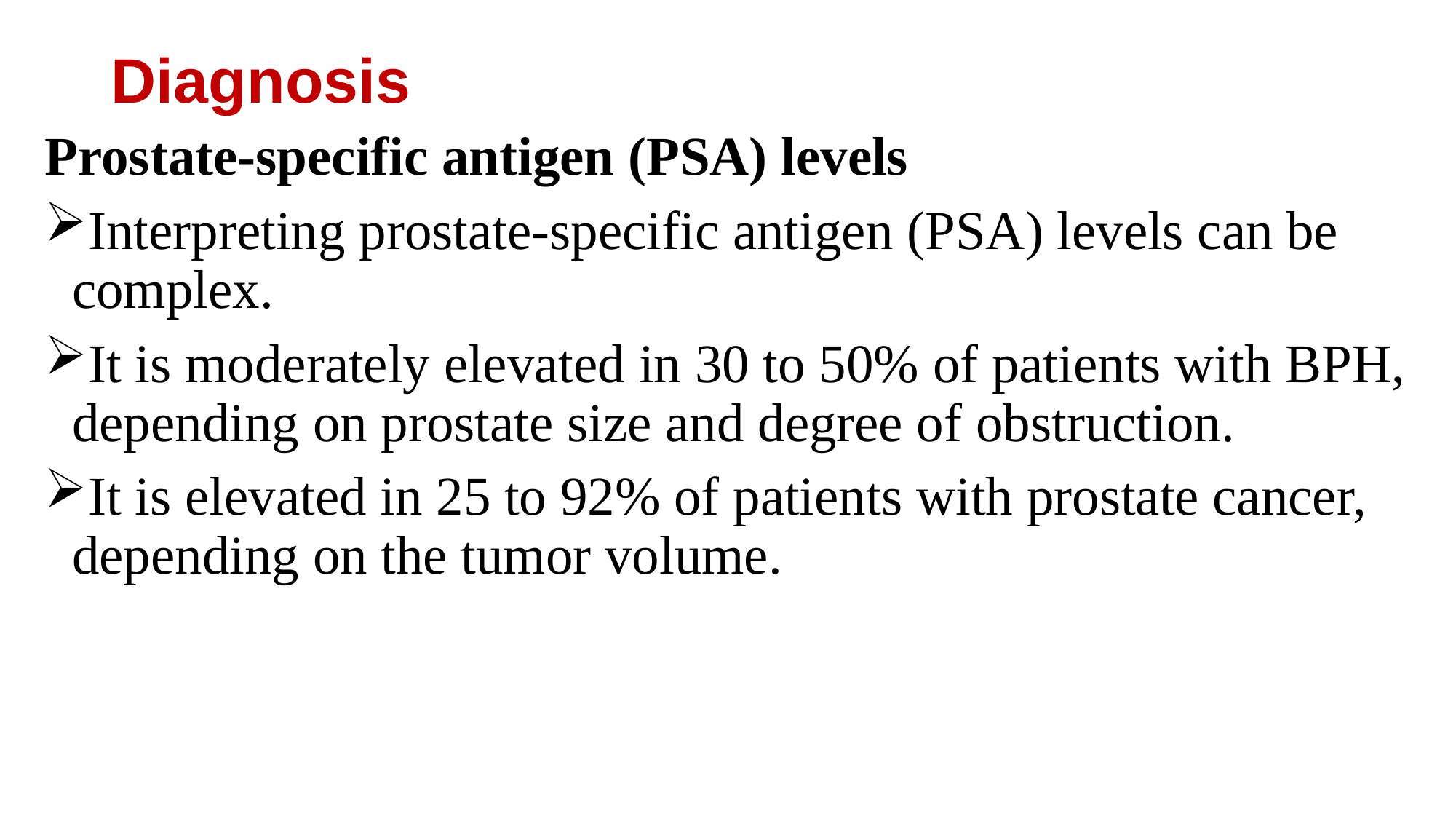

# Diagnosis
Prostate-specific antigen (PSA) levels
Interpreting prostate-specific antigen (PSA) levels can be complex.
It is moderately elevated in 30 to 50% of patients with BPH, depending on prostate size and degree of obstruction.
It is elevated in 25 to 92% of patients with prostate cancer, depending on the tumor volume.